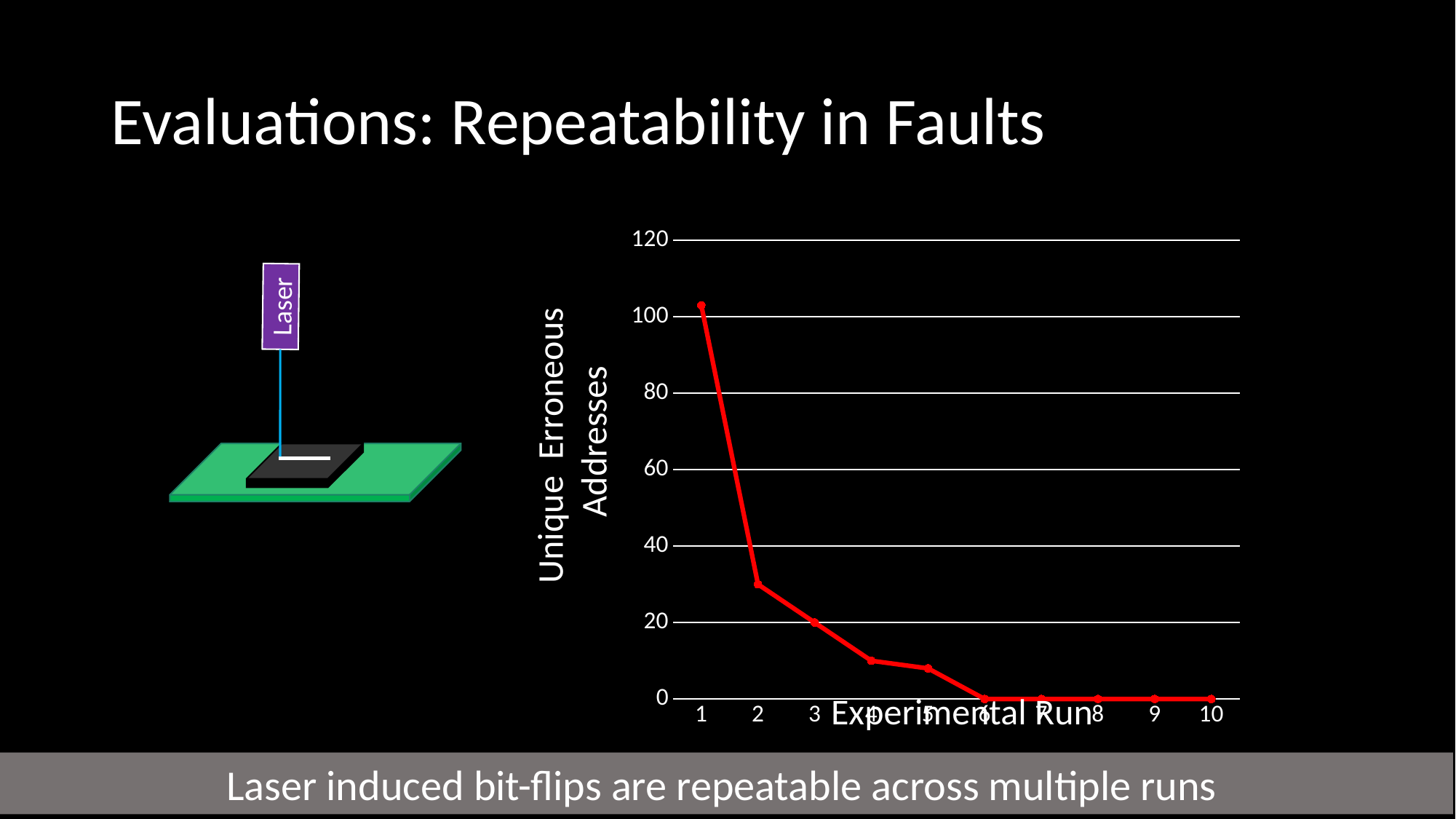

# Evaluations: Repeatability in Faults

### Chart

| Category | Unique Error Address  |
|---|---|
| 1 | 103.0 |
| 2 | 30.0 |
| 3 | 20.0 |
| 4 | 10.0 |
| 5 | 8.0 |
| 6 | 0.0 |
| 7 | 0.0 |
| 8 | 0.0 |
| 9 | 0.0 |
| 10 | 0.0 |
Laser
Unique  Erroneous
 Addresses

Experimental Run
Laser induced bit-flips are repeatable across multiple runs